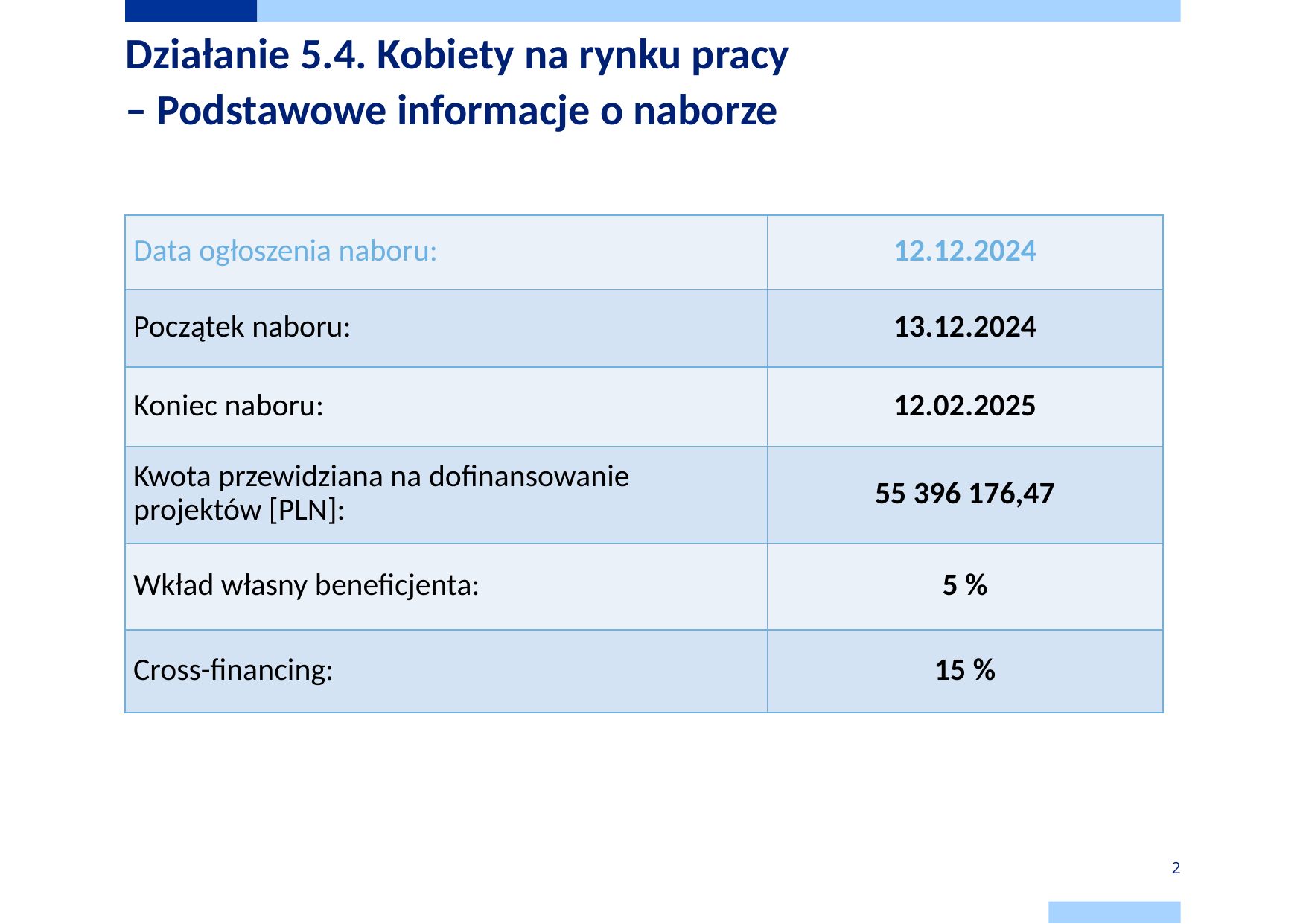

# Działanie 5.4. Kobiety na rynku pracy – Podstawowe informacje o naborze
| Data ogłoszenia naboru: | 12.12.2024 |
| --- | --- |
| Początek naboru: | 13.12.2024 |
| Koniec naboru: | 12.02.2025 |
| Kwota przewidziana na dofinansowanie projektów [PLN]: | 55 396 176,47 |
| Wkład własny beneficjenta: | 5 % |
| Cross-financing: | 15 % |
2